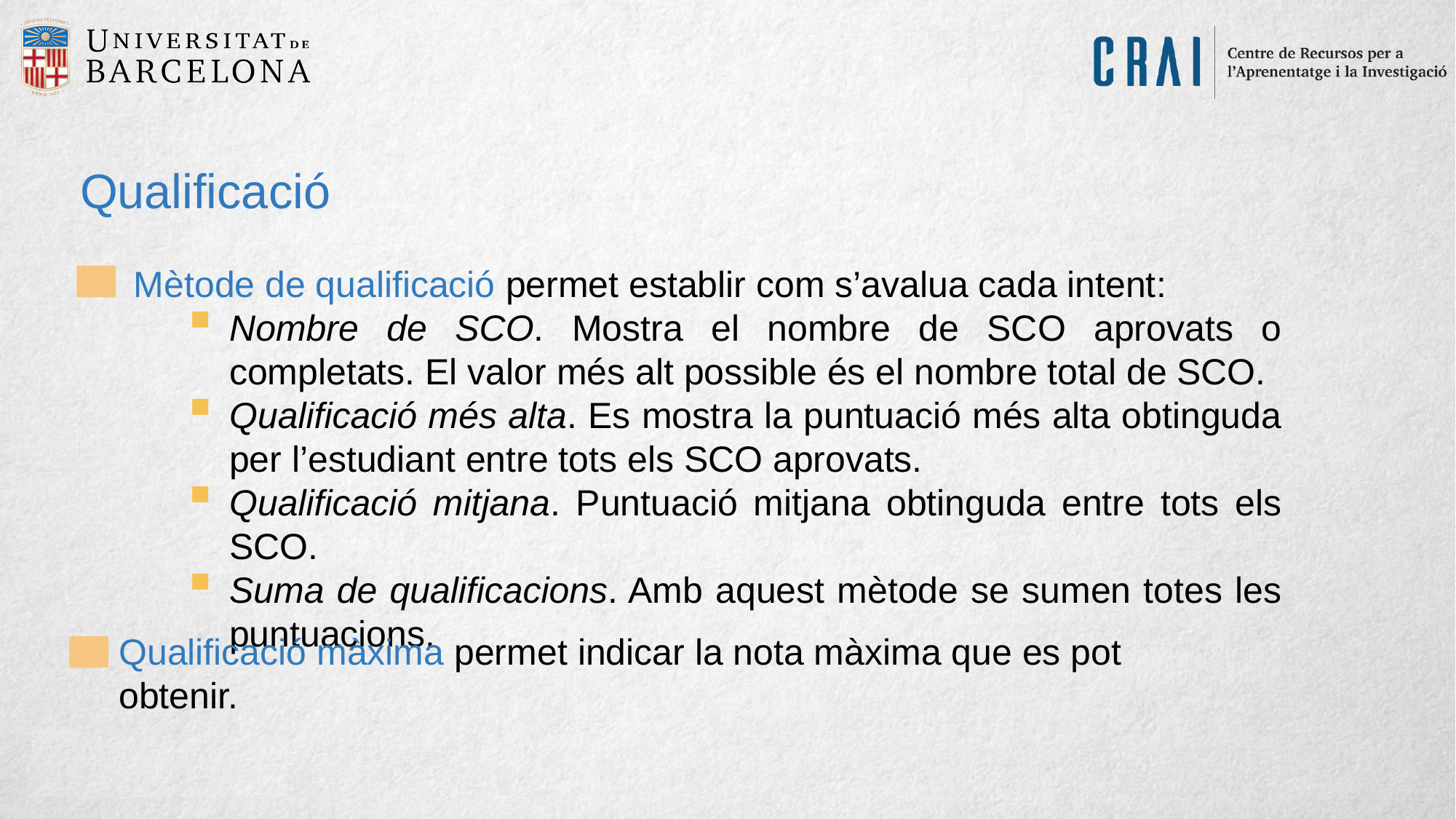

Qualificació
Mètode de qualificació permet establir com s’avalua cada intent:
Nombre de SCO. Mostra el nombre de SCO aprovats o completats. El valor més alt possible és el nombre total de SCO.
Qualificació més alta. Es mostra la puntuació més alta obtinguda per l’estudiant entre tots els SCO aprovats.
Qualificació mitjana. Puntuació mitjana obtinguda entre tots els SCO.
Suma de qualificacions. Amb aquest mètode se sumen totes les puntuacions.

Qualificació màxima permet indicar la nota màxima que es pot obtenir.